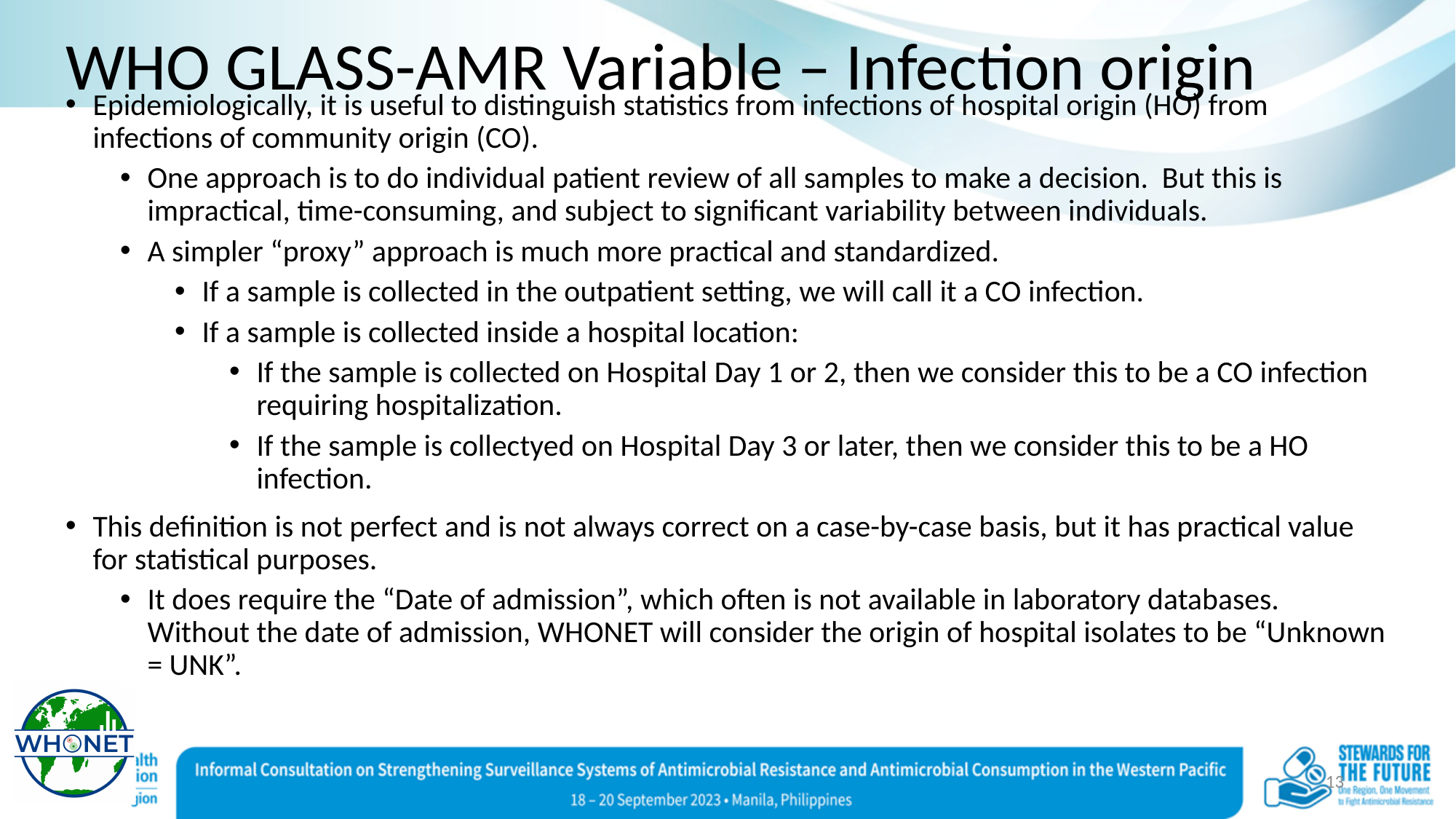

# WHO GLASS-AMR Variable – Infection origin
Epidemiologically, it is useful to distinguish statistics from infections of hospital origin (HO) from infections of community origin (CO).
One approach is to do individual patient review of all samples to make a decision.  But this is impractical, time-consuming, and subject to significant variability between individuals.
A simpler “proxy” approach is much more practical and standardized.
If a sample is collected in the outpatient setting, we will call it a CO infection.
If a sample is collected inside a hospital location:
If the sample is collected on Hospital Day 1 or 2, then we consider this to be a CO infection requiring hospitalization.
If the sample is collectyed on Hospital Day 3 or later, then we consider this to be a HO infection.
This definition is not perfect and is not always correct on a case-by-case basis, but it has practical value for statistical purposes.
It does require the “Date of admission”, which often is not available in laboratory databases.  Without the date of admission, WHONET will consider the origin of hospital isolates to be “Unknown = UNK”.

13